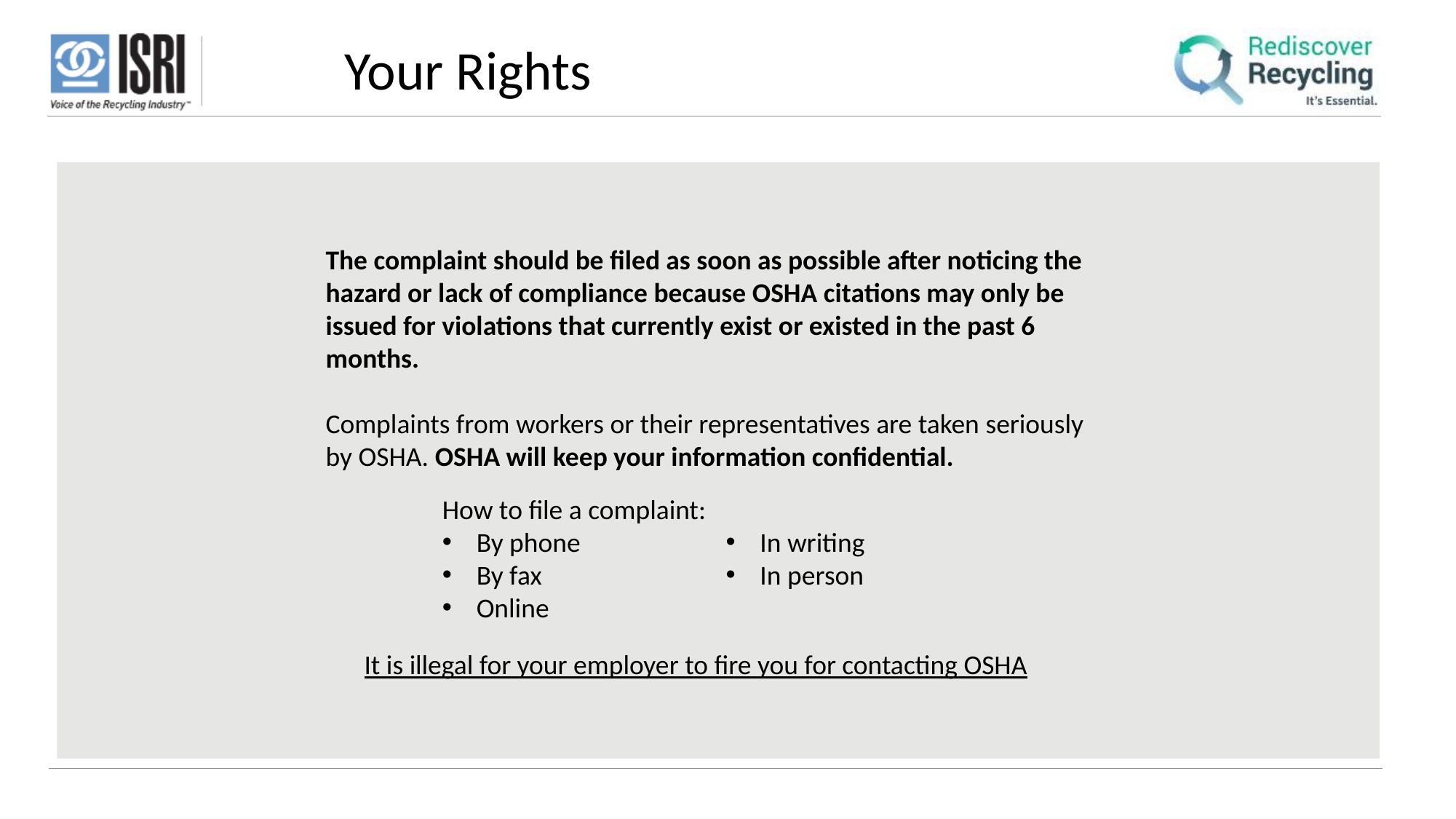

Your Rights

The complaint should be filed as soon as possible after noticing the hazard or lack of compliance because OSHA citations may only be issued for violations that currently exist or existed in the past 6 months.

Complaints from workers or their representatives are taken seriously by OSHA. OSHA will keep your information confidential.

In writing
In person
How to file a complaint:
By phone
By fax
Online
It is illegal for your employer to fire you for contacting OSHA